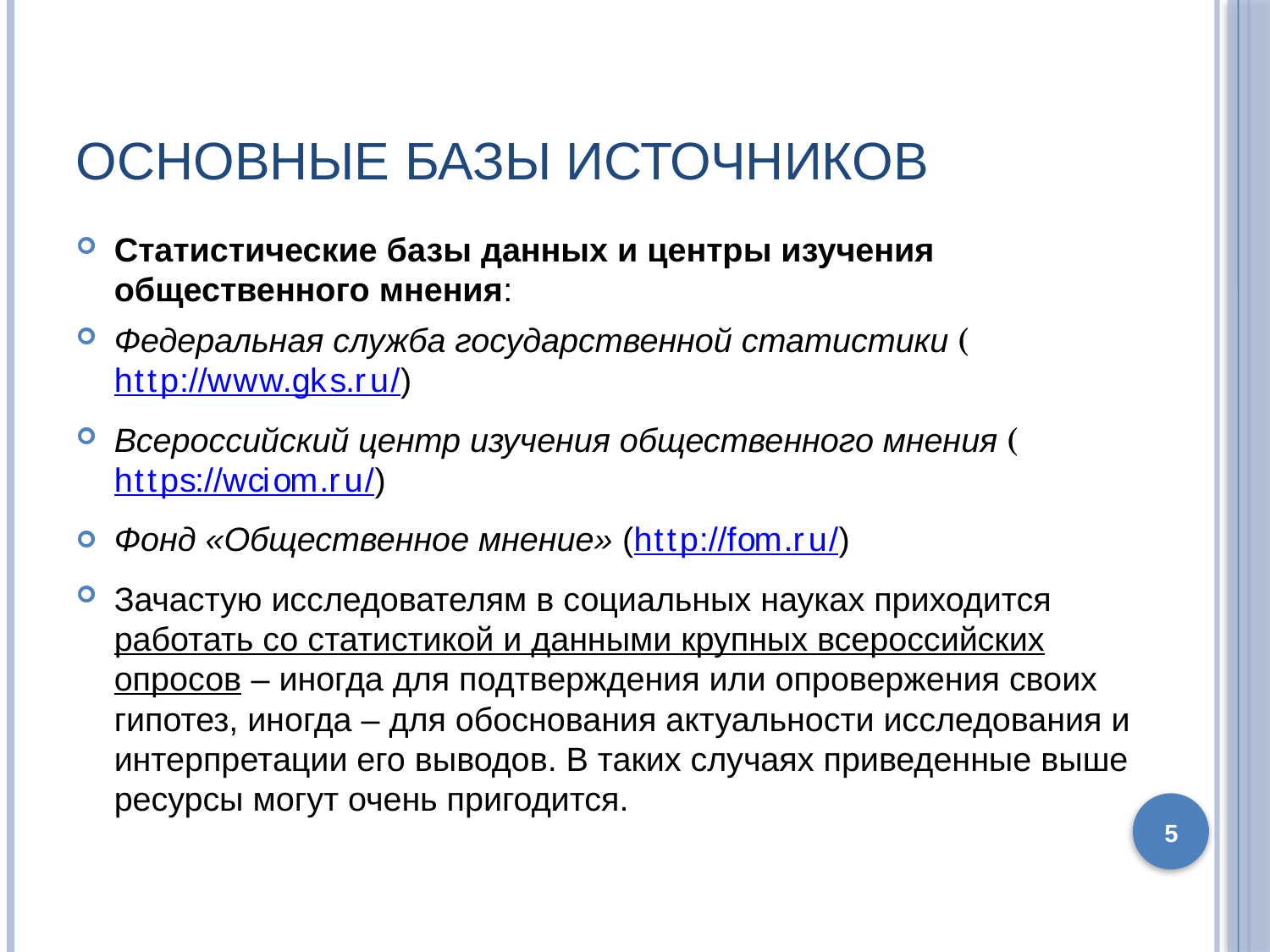

# Основные базы источников
Статистические базы данных и центры изучения общественного мнения:
Федеральная служба государственной статистики (http://www.gks.ru/)
Всероссийский центр изучения общественного мнения (https://wciom.ru/)
Фонд «Общественное мнение» (http://fom.ru/)
Зачастую исследователям в социальных науках приходится работать со статистикой и данными крупных всероссийских опросов – иногда для подтверждения или опровержения своих гипотез, иногда – для обоснования актуальности исследования и интерпретации его выводов. В таких случаях приведенные выше ресурсы могут очень пригодится.

5